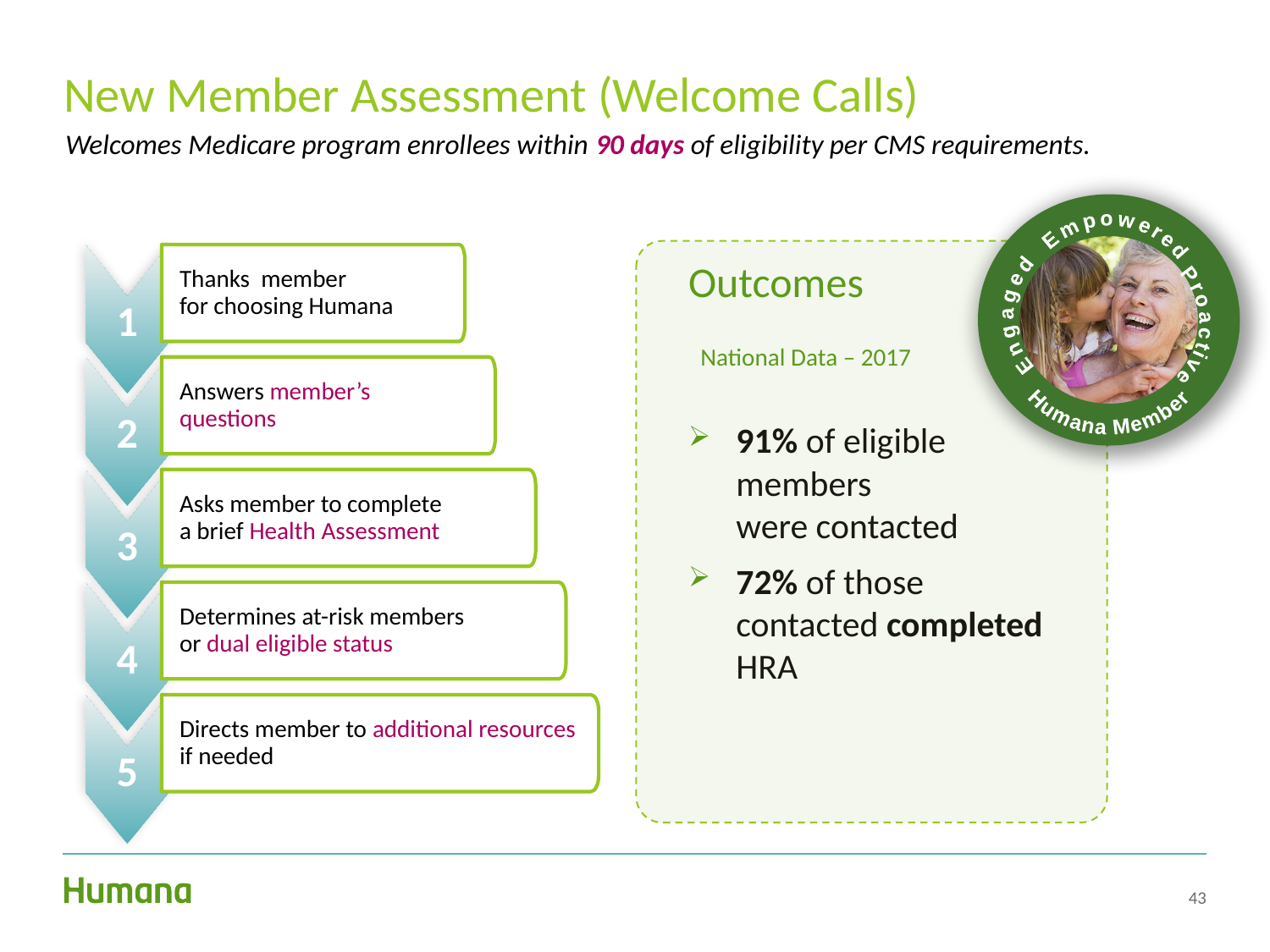

# New Member Assessment (Welcome Calls)
Welcomes Medicare program enrollees within 90 days of eligibility per CMS requirements.

Engaged

Empowered

Proactive

Humana Member
Outcomes

91% of eligible members
were contacted
72% of those contacted completed HRA

1
Thanks  member
for choosing Humana
2
Answers member’s
questions
3
Asks member to complete
a brief Health Assessment
4
Determines at-risk members
or dual eligible status
5
Directs member to additional resources if needed
National Data – 2017
43